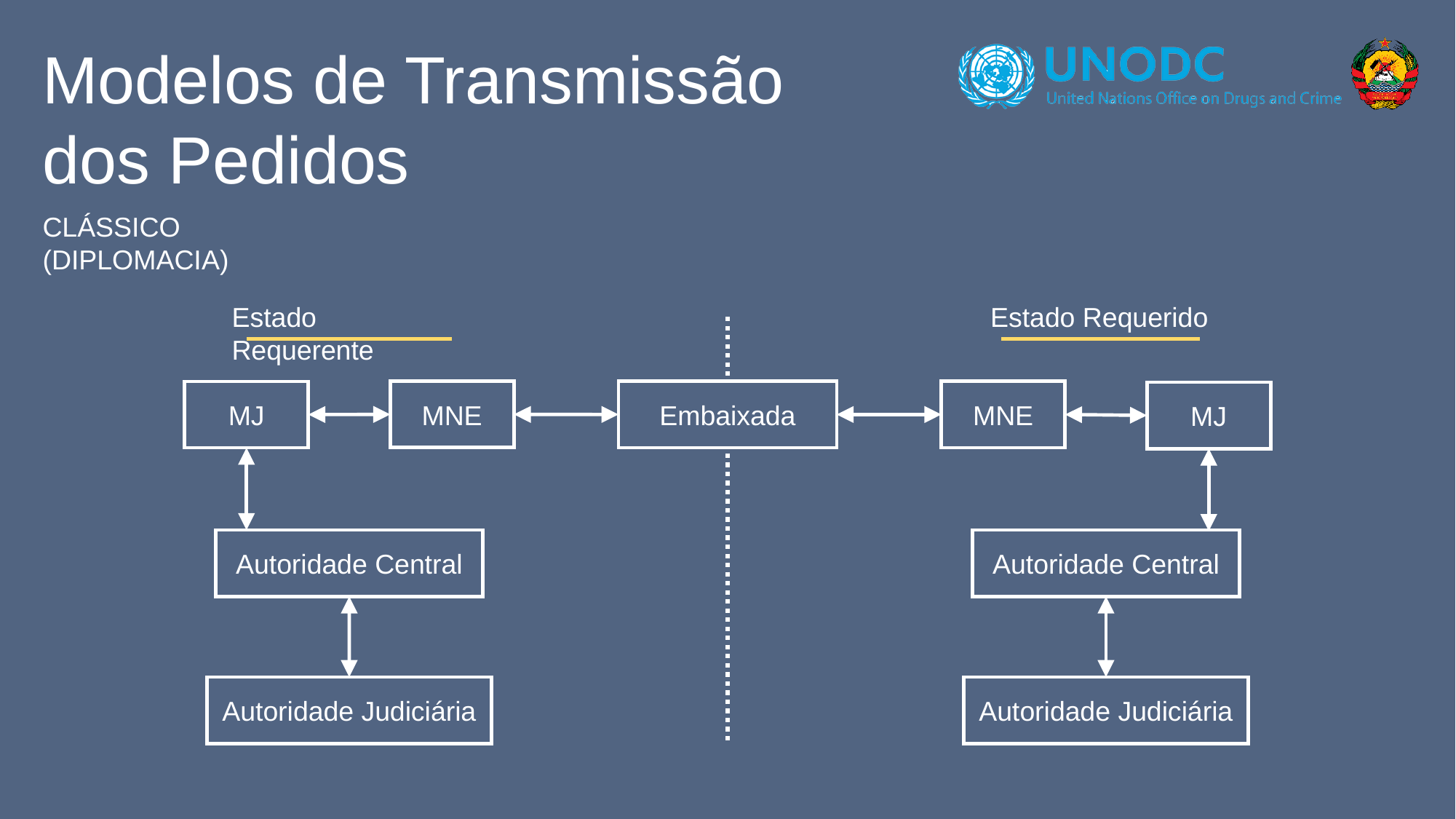

Modelos de Transmissão dos Pedidos
Clássico (Diplomacia)
Estado Requerente
Estado Requerido
MNE
Embaixada
MNE
MJ
MJ
Autoridade Central
Autoridade Central
Autoridade Judiciária
Autoridade Judiciária